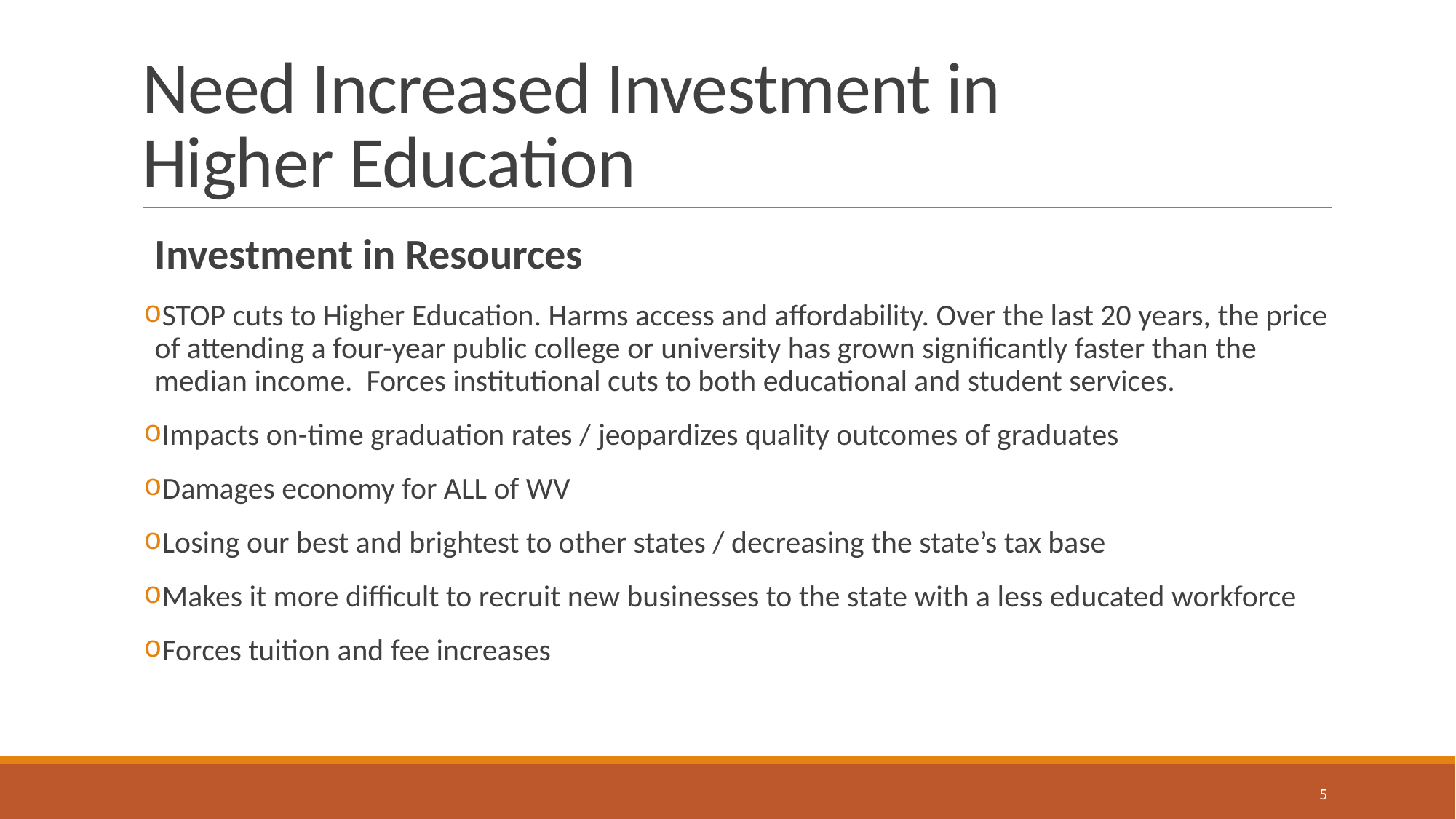

# Need Increased Investment in Higher Education
Investment in Resources
STOP cuts to Higher Education. Harms access and affordability. Over the last 20 years, the price of attending a four-year public college or university has grown significantly faster than the median income.  Forces institutional cuts to both educational and student services.
Impacts on-time graduation rates / jeopardizes quality outcomes of graduates
Damages economy for ALL of WV
Losing our best and brightest to other states / decreasing the state’s tax base
Makes it more difficult to recruit new businesses to the state with a less educated workforce
Forces tuition and fee increases
5